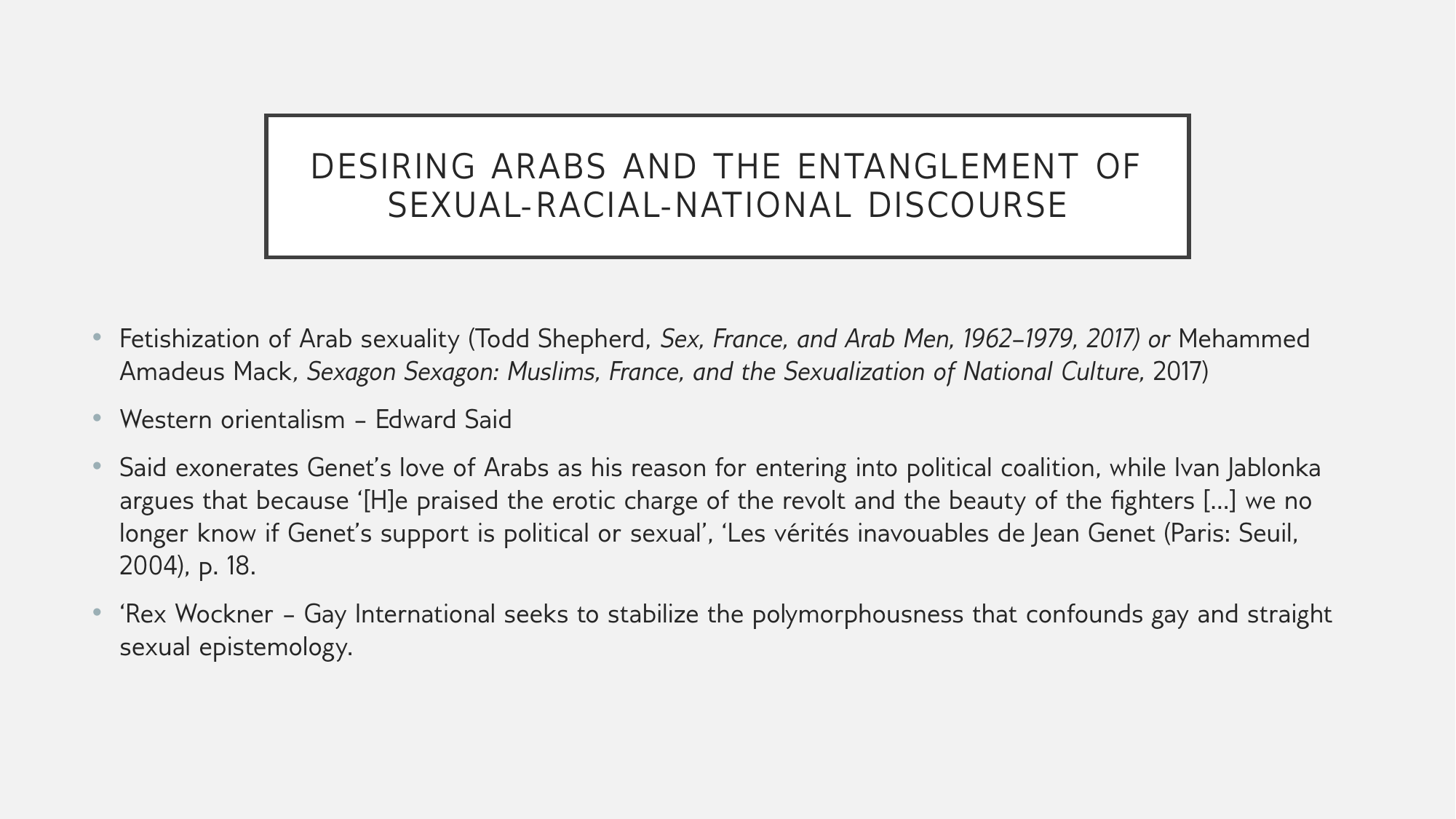

# Desiring Arabs and the entanglement of sexual-racial-national discourse
Fetishization of Arab sexuality (Todd Shepherd, Sex, France, and Arab Men, 1962–1979, 2017) or Mehammed Amadeus Mack, Sexagon Sexagon: Muslims, France, and the Sexualization of National Culture, 2017)
Western orientalism – Edward Said
Said exonerates Genet’s love of Arabs as his reason for entering into political coalition, while Ivan Jablonka argues that because ‘[H]e praised the erotic charge of the revolt and the beauty of the fighters [...] we no longer know if Genet’s support is political or sexual’, ‘Les vérités inavouables de Jean Genet (Paris: Seuil, 2004), p. 18.
‘Rex Wockner – Gay International seeks to stabilize the polymorphousness that confounds gay and straight sexual epistemology.